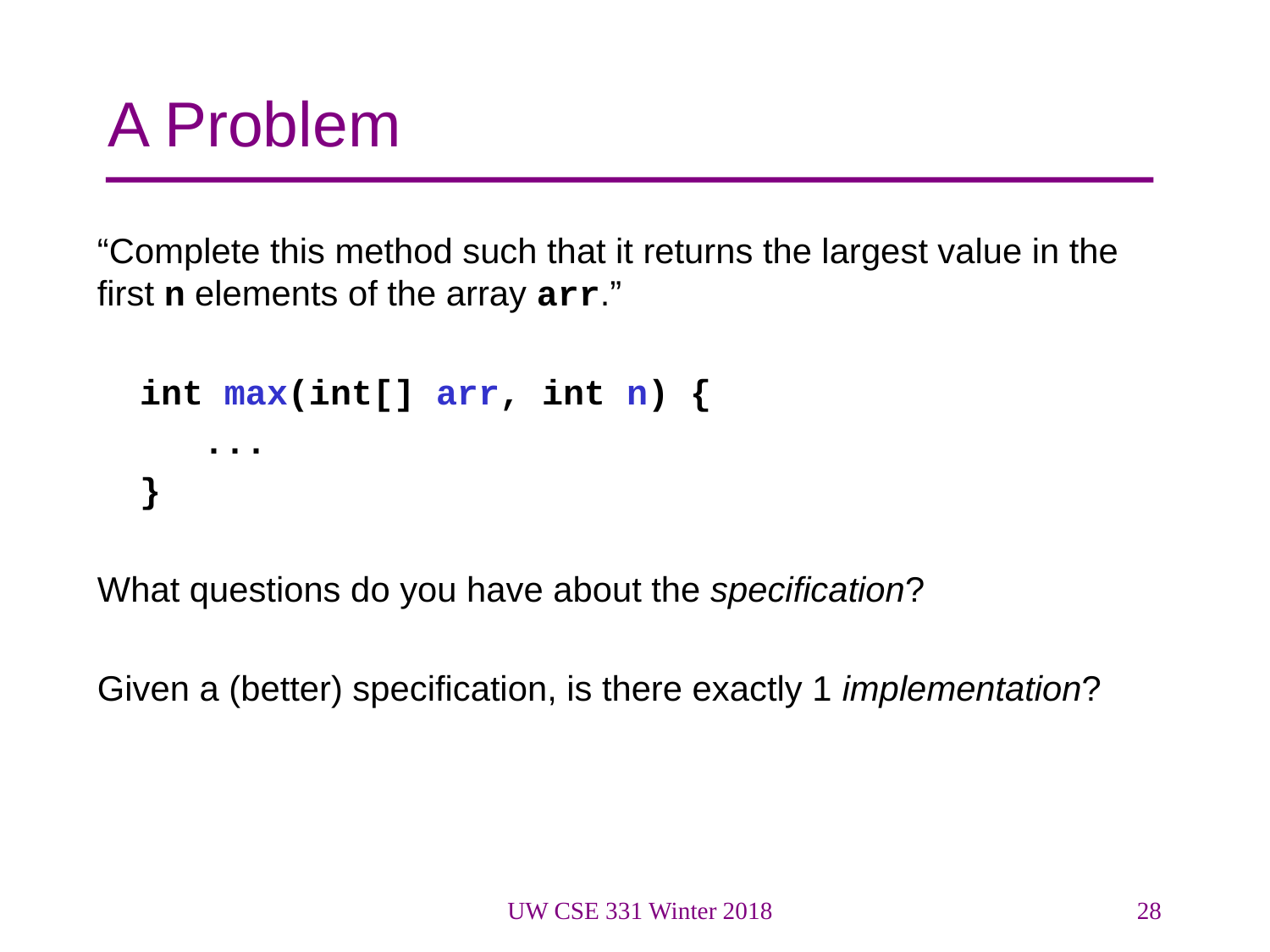

# A Problem
“Complete this method such that it returns the largest value in the first n elements of the array arr.”

  int max(int[] arr, int n) {
     ...
  }

What questions do you have about the specification?

Given a (better) specification, is there exactly 1 implementation?

UW CSE 331 Winter 2018
28